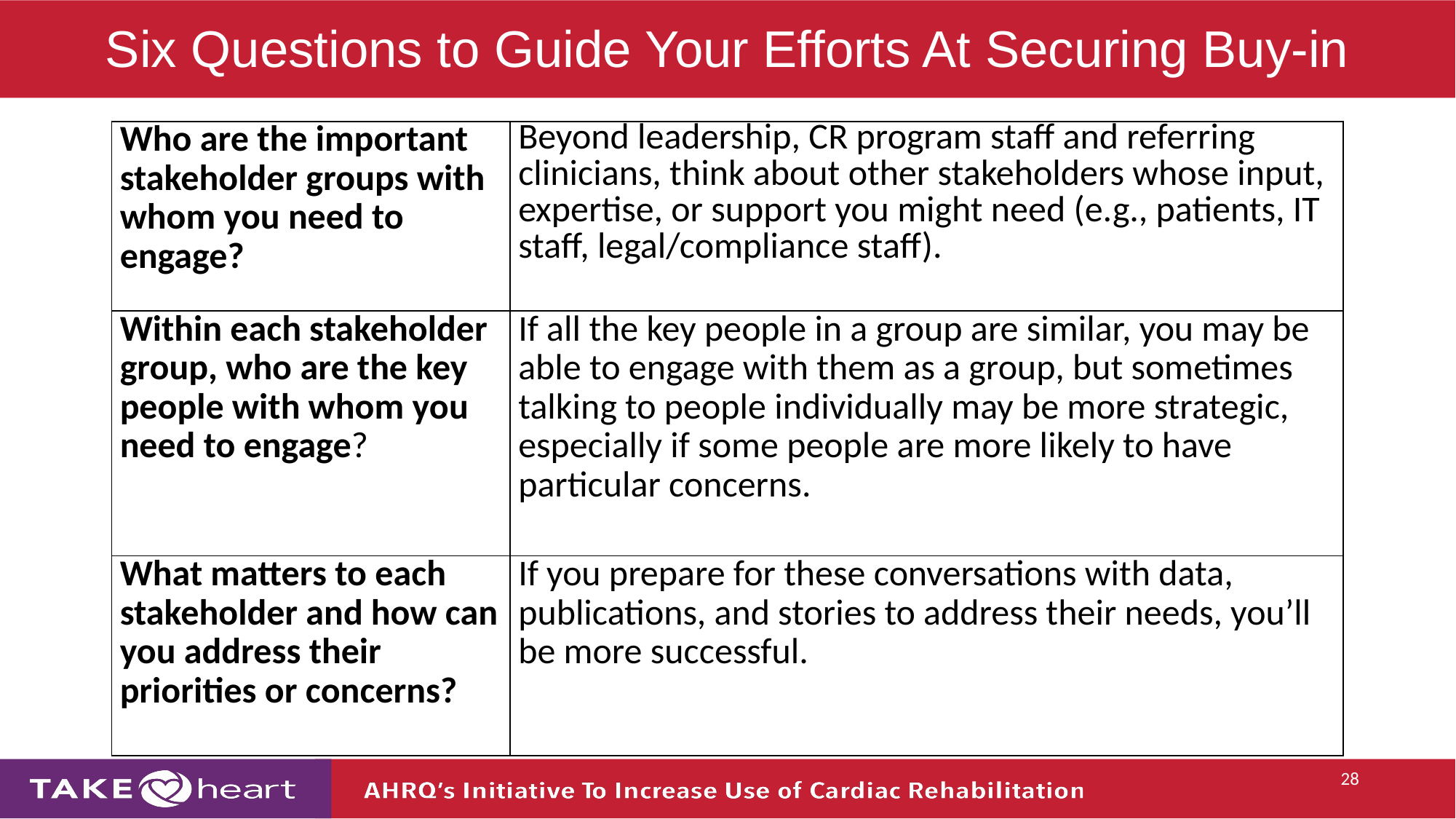

Six Questions to Guide Your Efforts At Securing Buy-in
| Who are the important stakeholder groups with whom you need to engage? | Beyond leadership, CR program staff and referring clinicians, think about other stakeholders whose input, expertise, or support you might need (e.g., patients, IT staff, legal/compliance staff). |
| --- | --- |
| Within each stakeholder group, who are the key people with whom you need to engage? | If all the key people in a group are similar, you may be able to engage with them as a group, but sometimes talking to people individually may be more strategic, especially if some people are more likely to have particular concerns. |
| What matters to each stakeholder and how can you address their priorities or concerns? | If you prepare for these conversations with data, publications, and stories to address their needs, you’ll be more successful. |

28